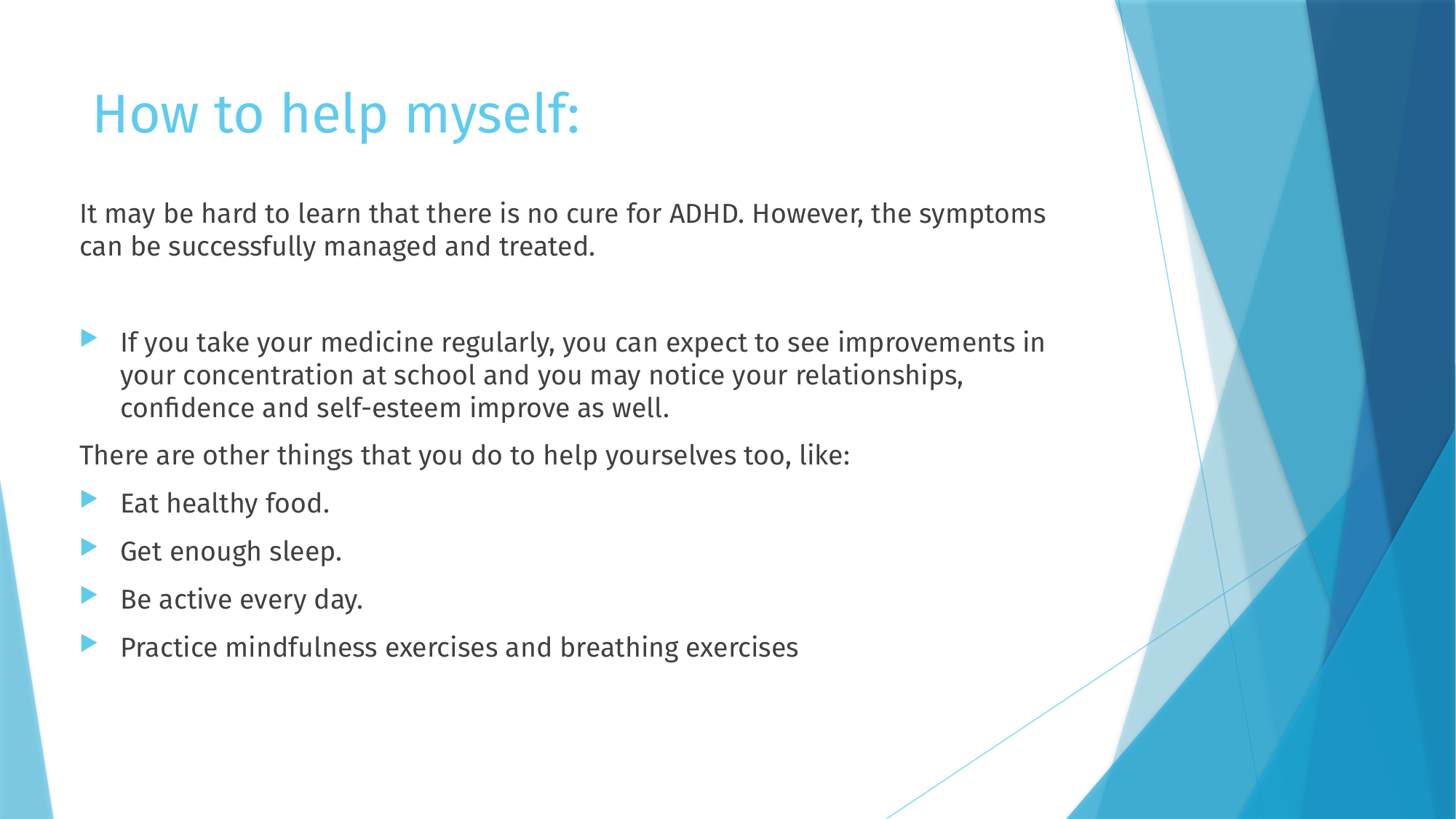

# How to help myself:
It may be hard to learn that there is no cure for ADHD. However, the symptoms can be successfully managed and treated.

If you take your medicine regularly, you can expect to see improvements in your concentration at school and you may notice your relationships, confidence and self-esteem improve as well.
There are other things that you do to help yourselves too, like:
Eat healthy food.
Get enough sleep.
Be active every day.
Practice mindfulness exercises and breathing exercises